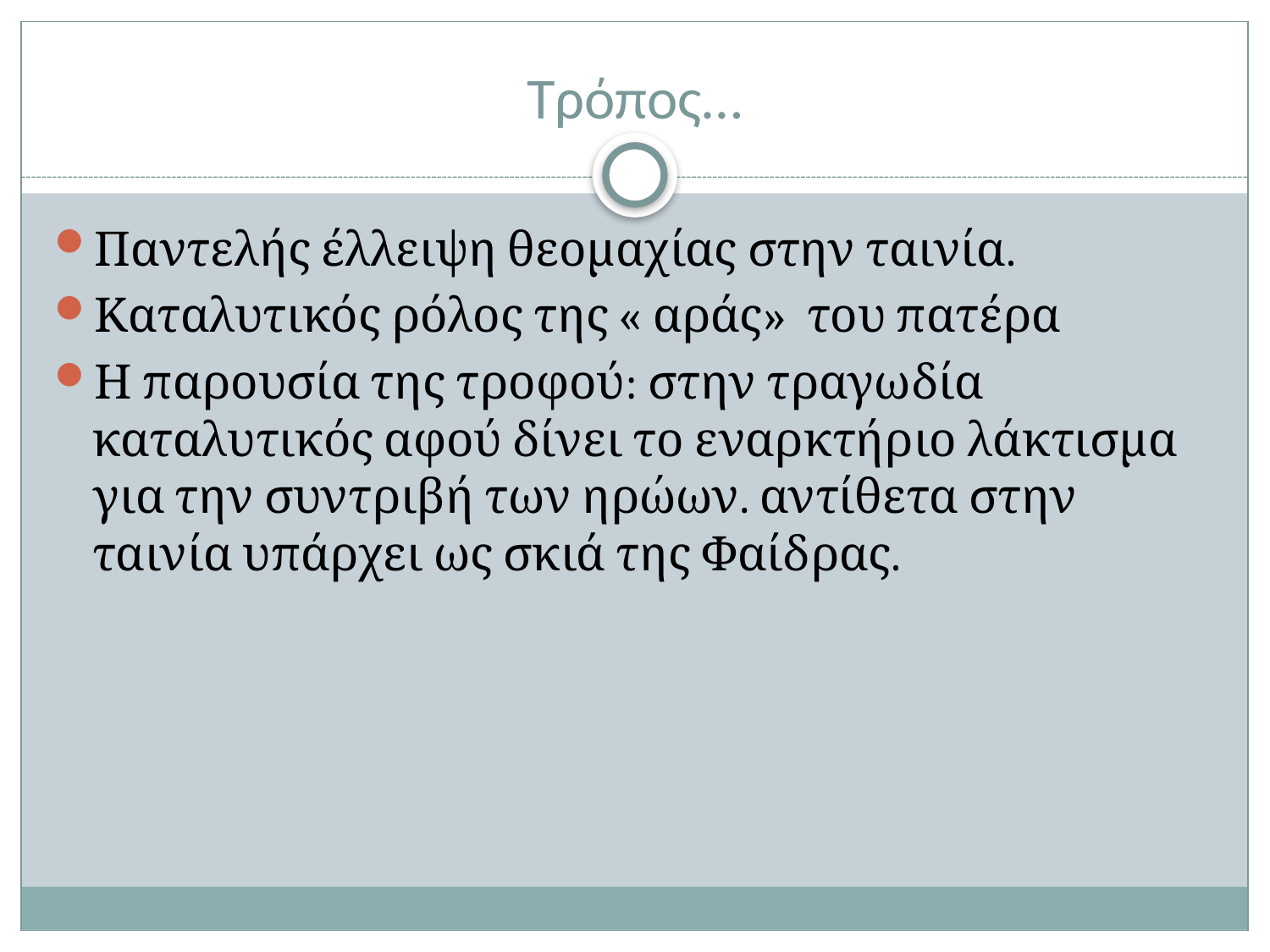

# Τρόπος…
Παντελής έλλειψη θεομαχίας στην ταινία.
Καταλυτικός ρόλος της « αράς»  του πατέρα
Η παρουσία της τροφού: στην τραγωδία  καταλυτικός αφού δίνει το εναρκτήριο λάκτισμα για την συντριβή των ηρώων. αντίθετα στην ταινία υπάρχει ως σκιά της Φαίδρας.